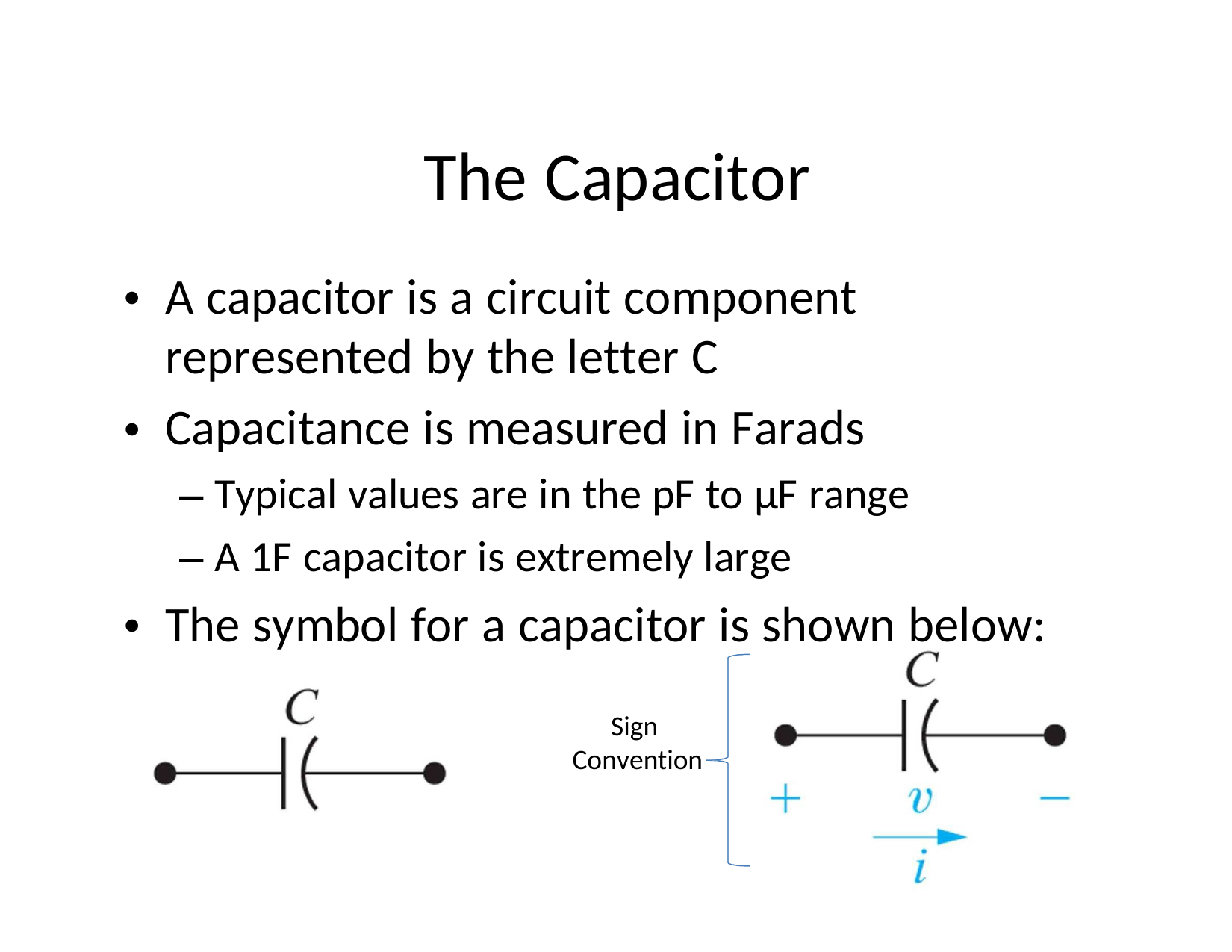

# The Capacitor
A capacitor is a circuit component represented by the letter C
Capacitance is measured in Farads
Typical values are in the pF to μF range
A 1F capacitor is extremely large
The symbol for a capacitor is shown below:

Sign Convention